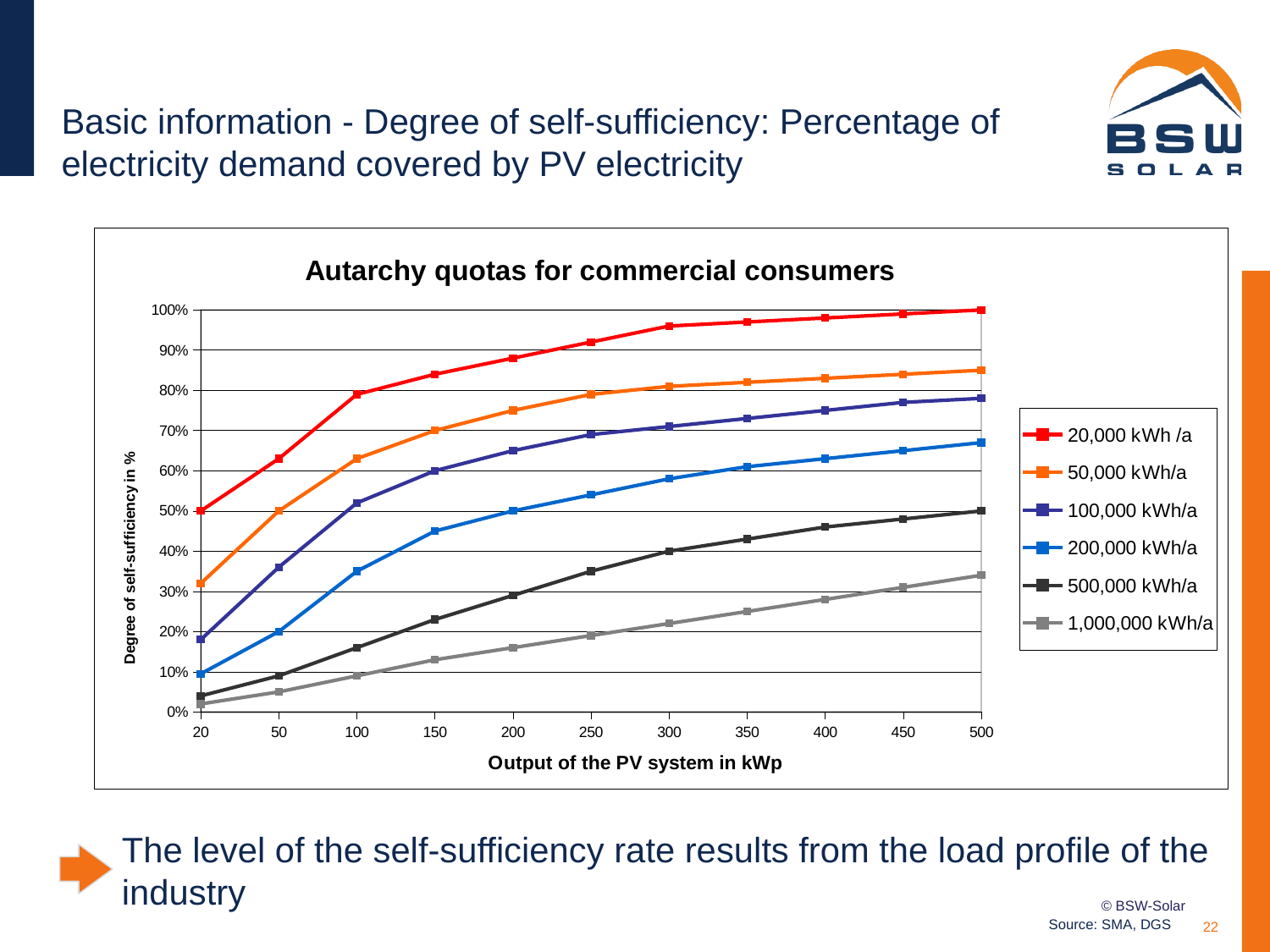

Basic information - Degree of self-sufficiency: Percentage of electricity demand covered by PV electricity

### Chart: Autarchy quotas for commercial consumers

| Category | 20,000 kWh /a | 50,000 kWh/a | 100,000 kWh/a | 200,000 kWh/a | 500,000 kWh/a | 1,000,000 kWh/a |
|---|---|---|---|---|---|---|
| 20 | 0.5 | 0.32 | 0.18 | 0.095 | 0.04 | 0.02 |
| 50 | 0.63 | 0.5 | 0.36 | 0.2 | 0.09 | 0.05 |
| 100 | 0.79 | 0.63 | 0.52 | 0.35 | 0.16 | 0.09 |
| 150 | 0.84 | 0.7 | 0.6 | 0.45 | 0.23 | 0.13 |
| 200 | 0.88 | 0.75 | 0.65 | 0.5 | 0.29 | 0.16 |
| 250 | 0.92 | 0.79 | 0.69 | 0.54 | 0.35 | 0.19 |
| 300 | 0.96 | 0.81 | 0.71 | 0.58 | 0.4 | 0.22 |
| 350 | 0.97 | 0.82 | 0.73 | 0.61 | 0.43 | 0.25 |
| 400 | 0.98 | 0.83 | 0.75 | 0.63 | 0.46 | 0.28 |
| 450 | 0.99 | 0.84 | 0.77 | 0.65 | 0.48 | 0.31 |
| 500 | 1.0 | 0.85 | 0.78 | 0.67 | 0.5 | 0.34 |
The level of the self-sufficiency rate results from the load profile of the industry

22
© BSW-Solar
Source: SMA, DGS